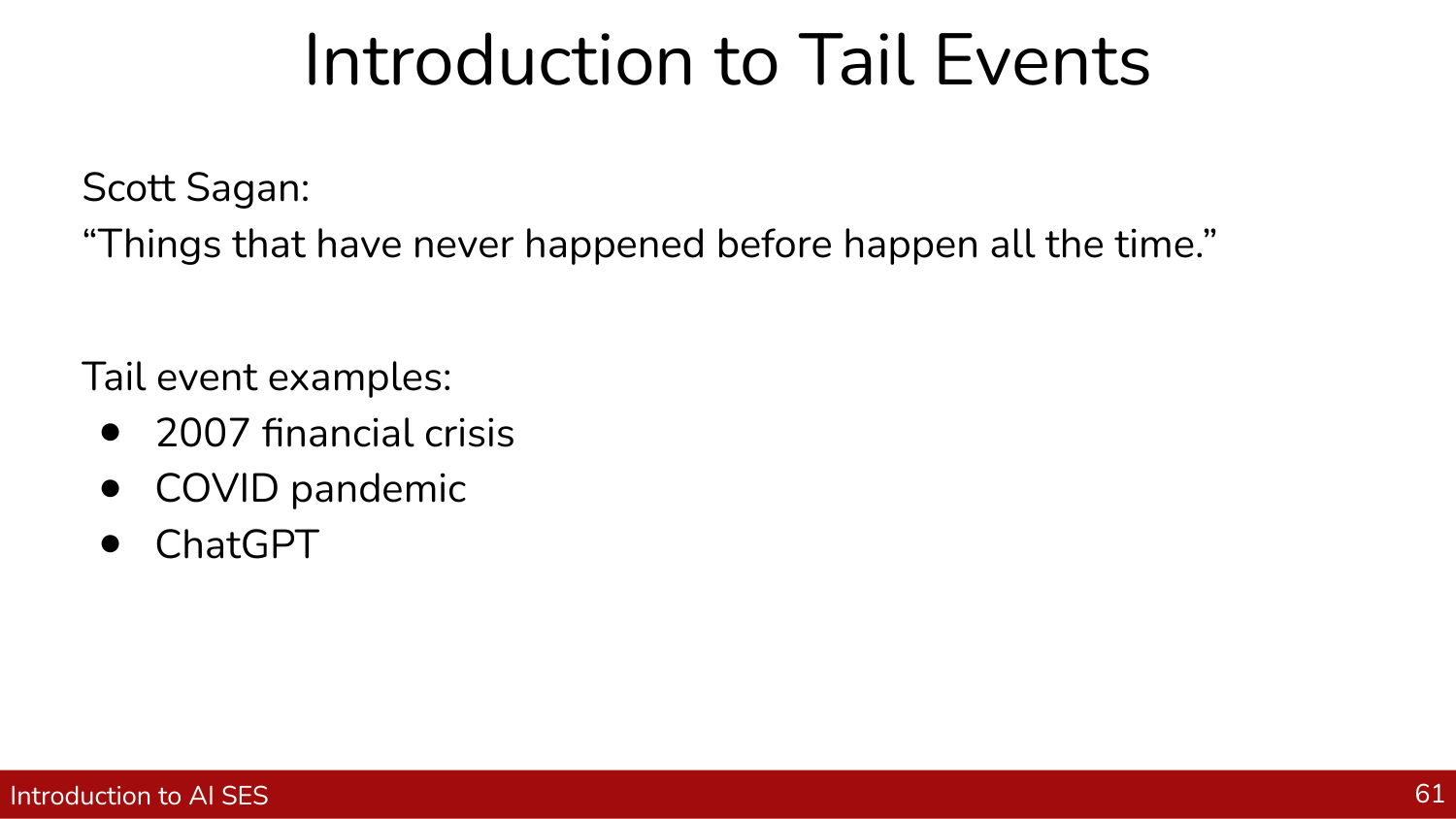

# Introduction to Tail Events
Scott Sagan:
“Things that have never happened before happen all the time.”
Tail event examples:
2007 financial crisis
COVID pandemic
ChatGPT
61
Introduction to AI SES